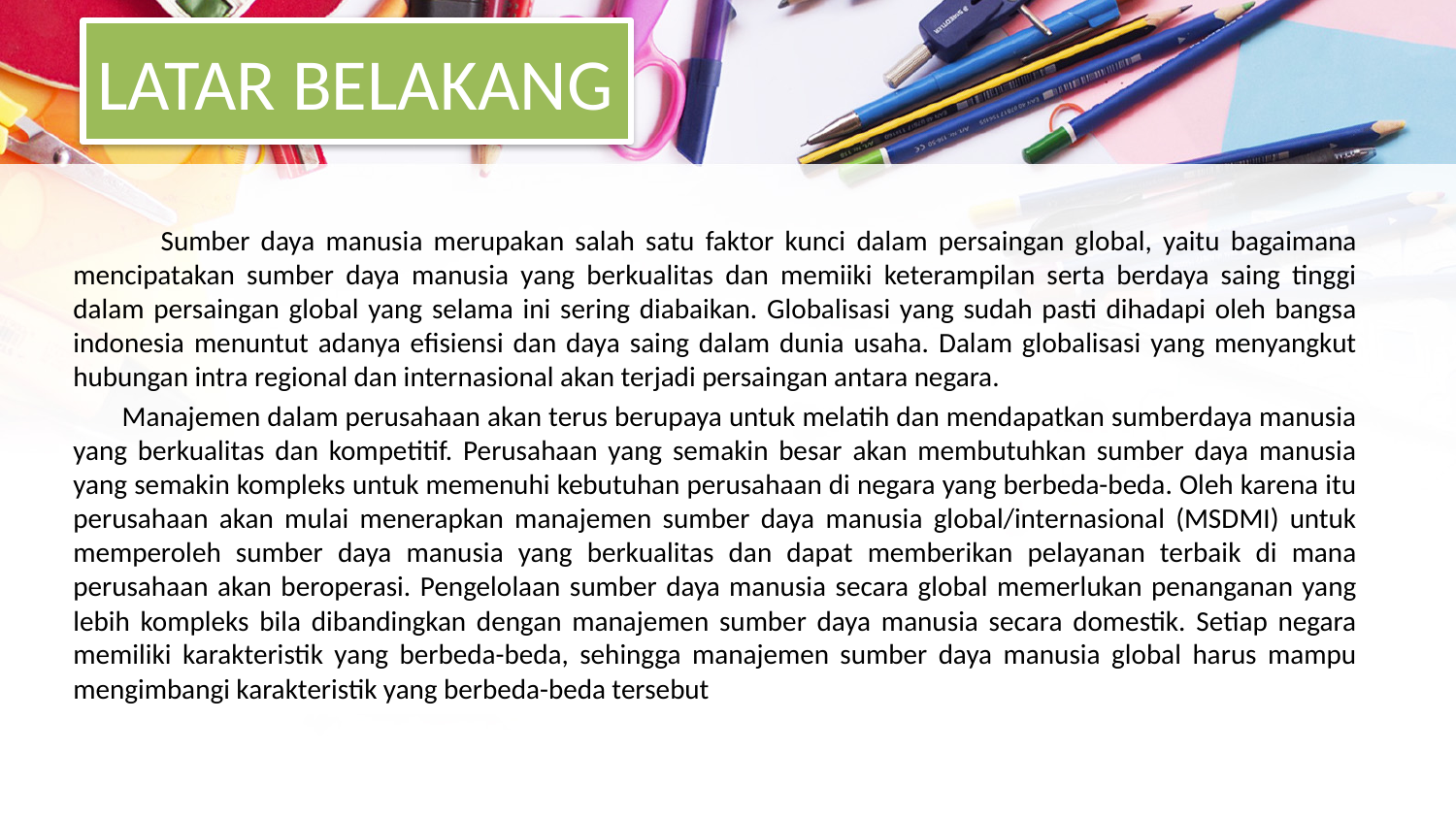

# LATAR BELAKANG
        Sumber daya manusia merupakan salah satu faktor kunci dalam persaingan global, yaitu bagaimana mencipatakan sumber daya manusia yang berkualitas dan memiiki keterampilan serta berdaya saing tinggi dalam persaingan global yang selama ini sering diabaikan. Globalisasi yang sudah pasti dihadapi oleh bangsa indonesia menuntut adanya efisiensi dan daya saing dalam dunia usaha. Dalam globalisasi yang menyangkut hubungan intra regional dan internasional akan terjadi persaingan antara negara.
       Manajemen dalam perusahaan akan terus berupaya untuk melatih dan mendapatkan sumberdaya manusia yang berkualitas dan kompetitif. Perusahaan yang semakin besar akan membutuhkan sumber daya manusia yang semakin kompleks untuk memenuhi kebutuhan perusahaan di negara yang berbeda-beda. Oleh karena itu perusahaan akan mulai menerapkan manajemen sumber daya manusia global/internasional (MSDMI) untuk memperoleh sumber daya manusia yang berkualitas dan dapat memberikan pelayanan terbaik di mana perusahaan akan beroperasi. Pengelolaan sumber daya manusia secara global memerlukan penanganan yang lebih kompleks bila dibandingkan dengan manajemen sumber daya manusia secara domestik. Setiap negara memiliki karakteristik yang berbeda-beda, sehingga manajemen sumber daya manusia global harus mampu mengimbangi karakteristik yang berbeda-beda tersebut